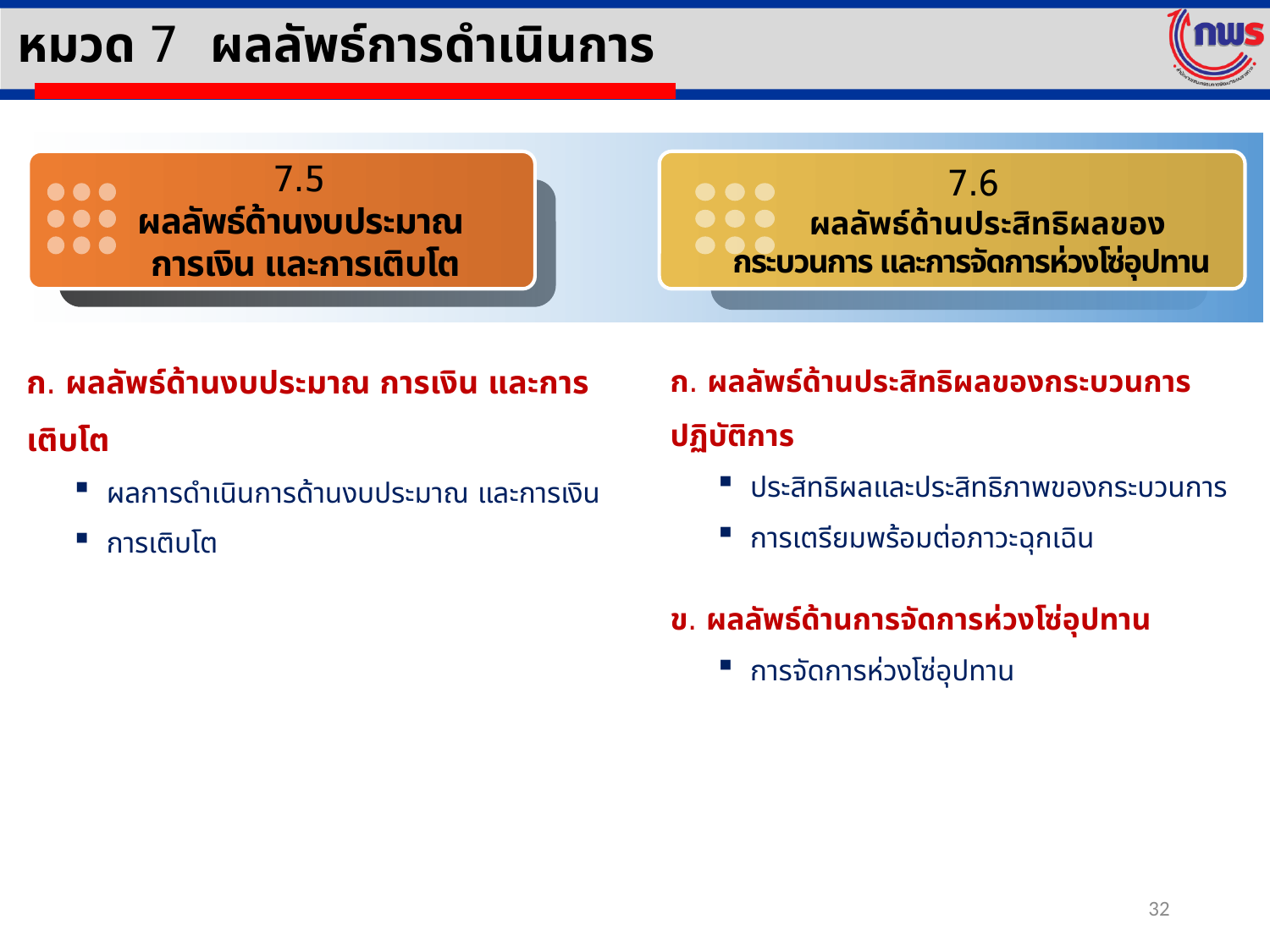

หมวด 7  ผลลัพธ์การดำเนินการ

7.5
ผลลัพธ์ด้านงบประมาณ
การเงิน และการเติบโต

7.6
ผลลัพธ์ด้านประสิทธิผลของ
กระบวนการ และการจัดการห่วงโซ่อุปทาน

ก. ผลลัพธ์ด้านงบประมาณ การเงิน และการเติบโต
ผลการดำเนินการด้านงบประมาณ และการเงิน
การเติบโต

ก. ผลลัพธ์ด้านประสิทธิผลของกระบวนการปฏิบัติการ
ประสิทธิผลและประสิทธิภาพของกระบวนการ
การเตรียมพร้อมต่อภาวะฉุกเฉิน

ข. ผลลัพธ์ด้านการจัดการห่วงโซ่อุปทาน
การจัดการห่วงโซ่อุปทาน

32